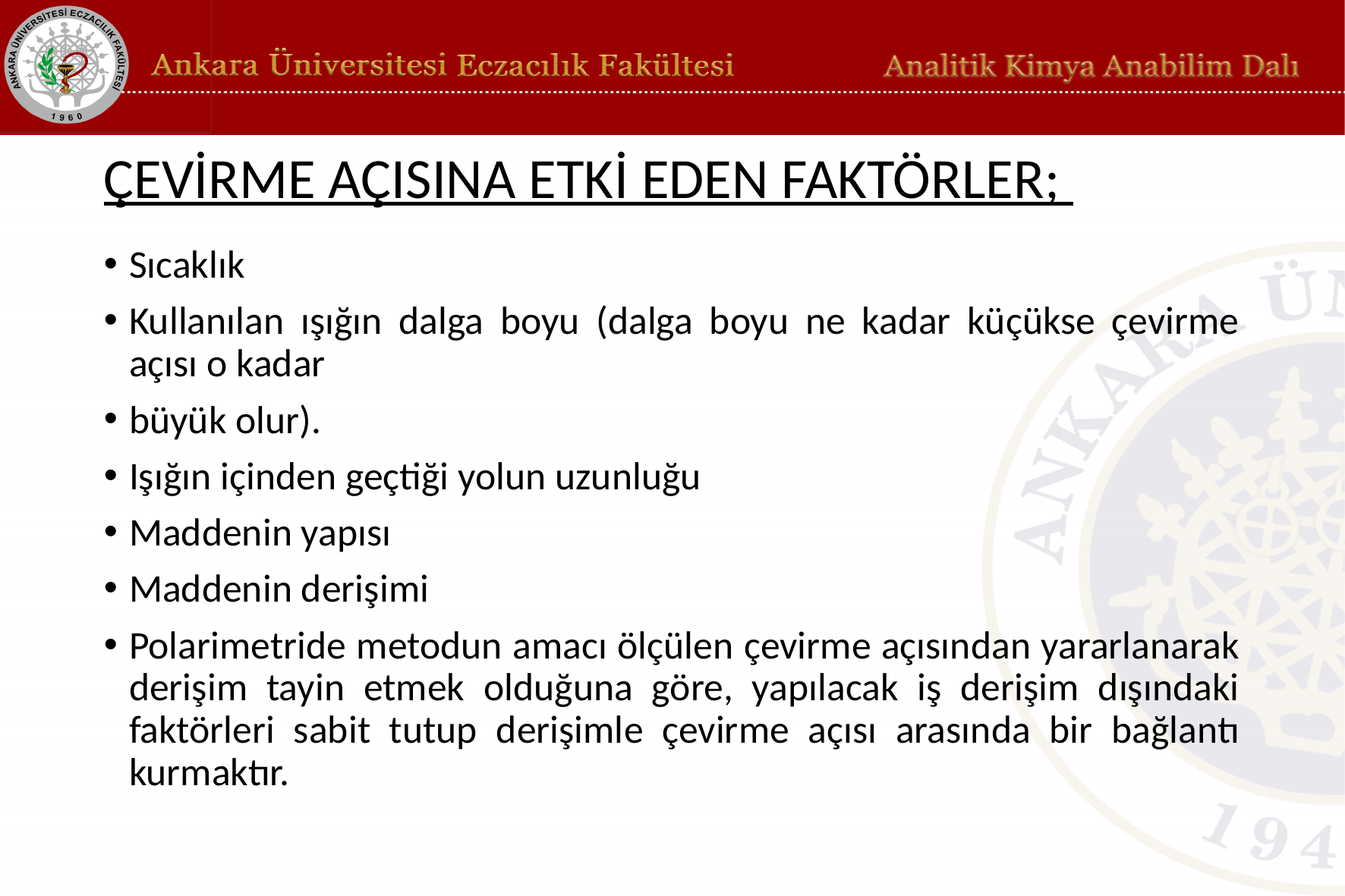

# ÇEVİRME AÇISINA ETKİ EDEN FAKTÖRLER;
Sıcaklık
Kullanılan ışığın dalga boyu (dalga boyu ne kadar küçükse çevirme açısı o kadar
büyük olur).
Işığın içinden geçtiği yolun uzunluğu
Maddenin yapısı
Maddenin derişimi
Polarimetride metodun amacı ölçülen çevirme açısından yararlanarak derişim tayin etmek olduğuna göre, yapılacak iş derişim dışındaki faktörleri sabit tutup derişimle çevirme açısı arasında bir bağlantı kurmaktır.